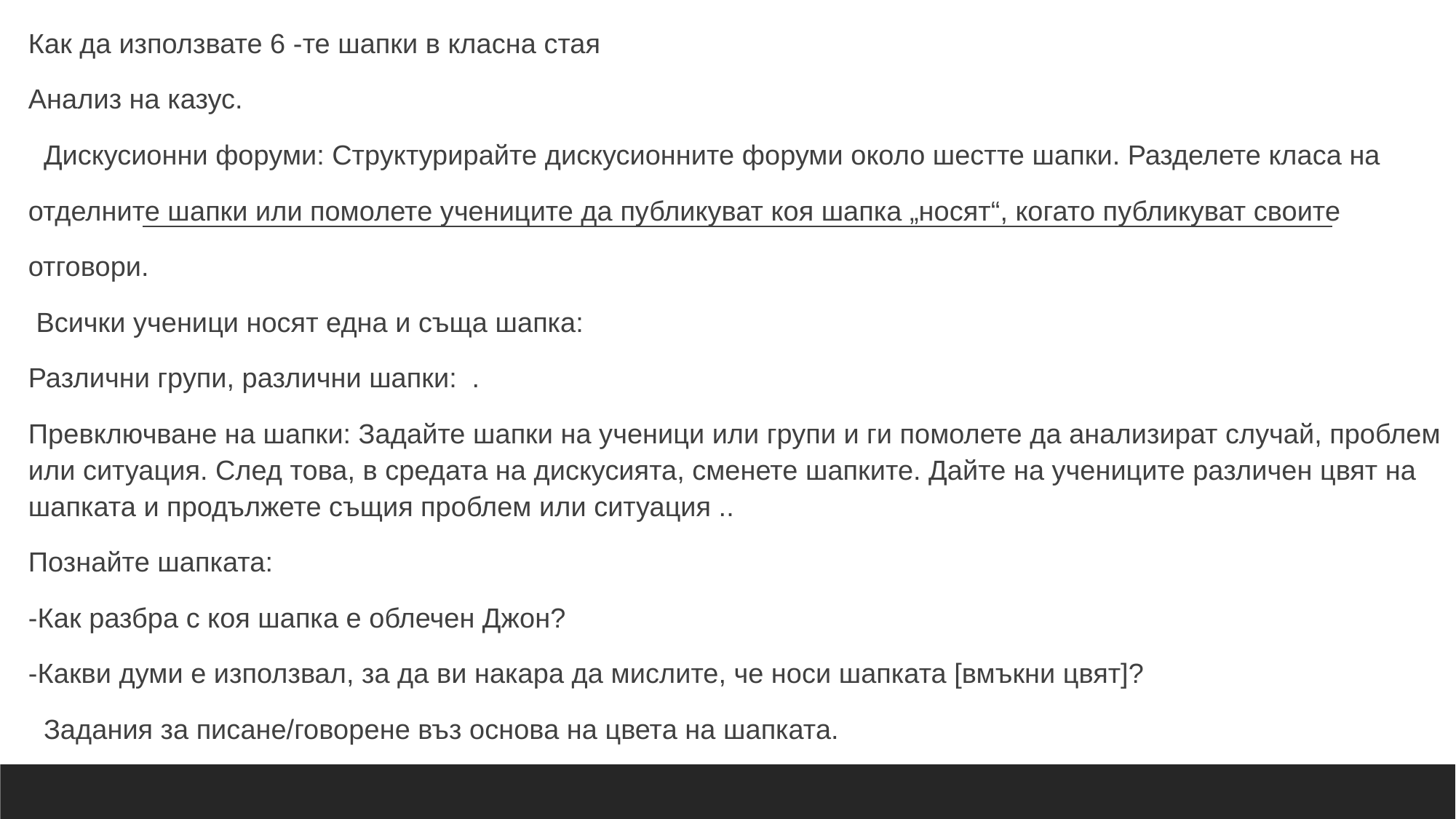

Как да използвате 6 -те шапки в класна стая
Анализ на казус.
  Дискусионни форуми: Структурирайте дискусионните форуми около шестте шапки. Разделете класа на
отделните шапки или помолете учениците да публикуват коя шапка „носят“, когато публикуват своите
отговори.
 Всички ученици носят една и съща шапка:
Различни групи, различни шапки:  .
Превключване на шапки: Задайте шапки на ученици или групи и ги помолете да анализират случай, проблем или ситуация. След това, в средата на дискусията, сменете шапките. Дайте на учениците различен цвят на шапката и продължете същия проблем или ситуация ..
Познайте шапката:
-Как разбра с коя шапка е облечен Джон?
-Какви думи е използвал, за да ви накара да мислите, че носи шапката [вмъкни цвят]?
  Задания за писане/говорене въз основа на цвета на шапката.